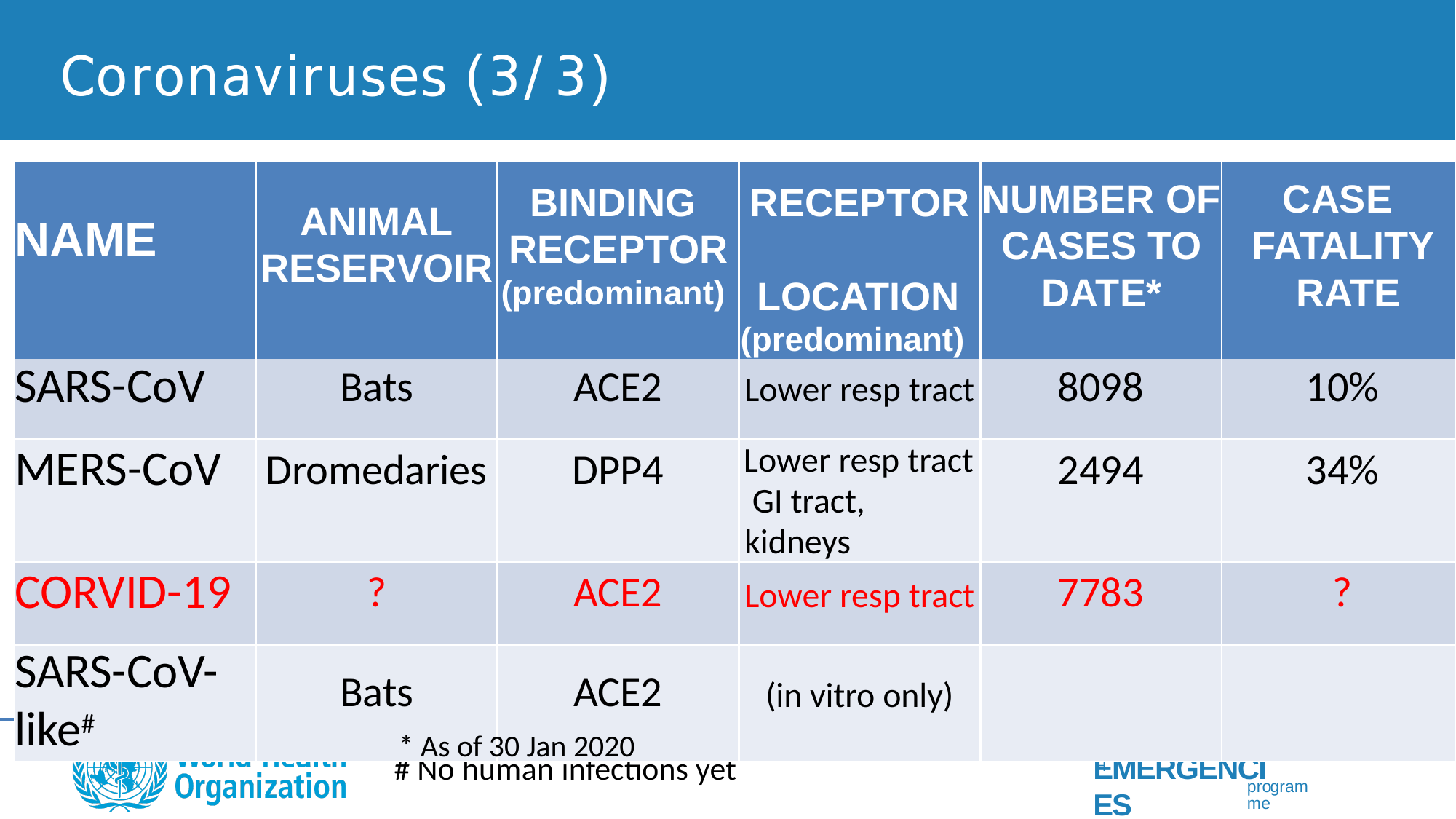

# Coronaviruses (3/3)
| NAME | ANIMAL RESERVOIR | BINDING RECEPTOR (predominant) | RECEPTOR LOCATION (predominant) | NUMBER OF CASES TO DATE\* | CASE FATALITY RATE |
| --- | --- | --- | --- | --- | --- |
| SARS-CoV | Bats | ACE2 | Lower resp tract | 8098 | 10% |
| MERS-CoV | Dromedaries | DPP4 | Lower resp tract GI tract, kidneys | 2494 | 34% |
| CORVID-19 | ? | ACE2 | Lower resp tract | 7783 | ? |
| SARS-CoV- like# | Bats | ACE2 | (in vitro only) |  |  |

* As of 30 Jan 2020

HEALTH
# No human infections yet
EMERGENCIES
programme